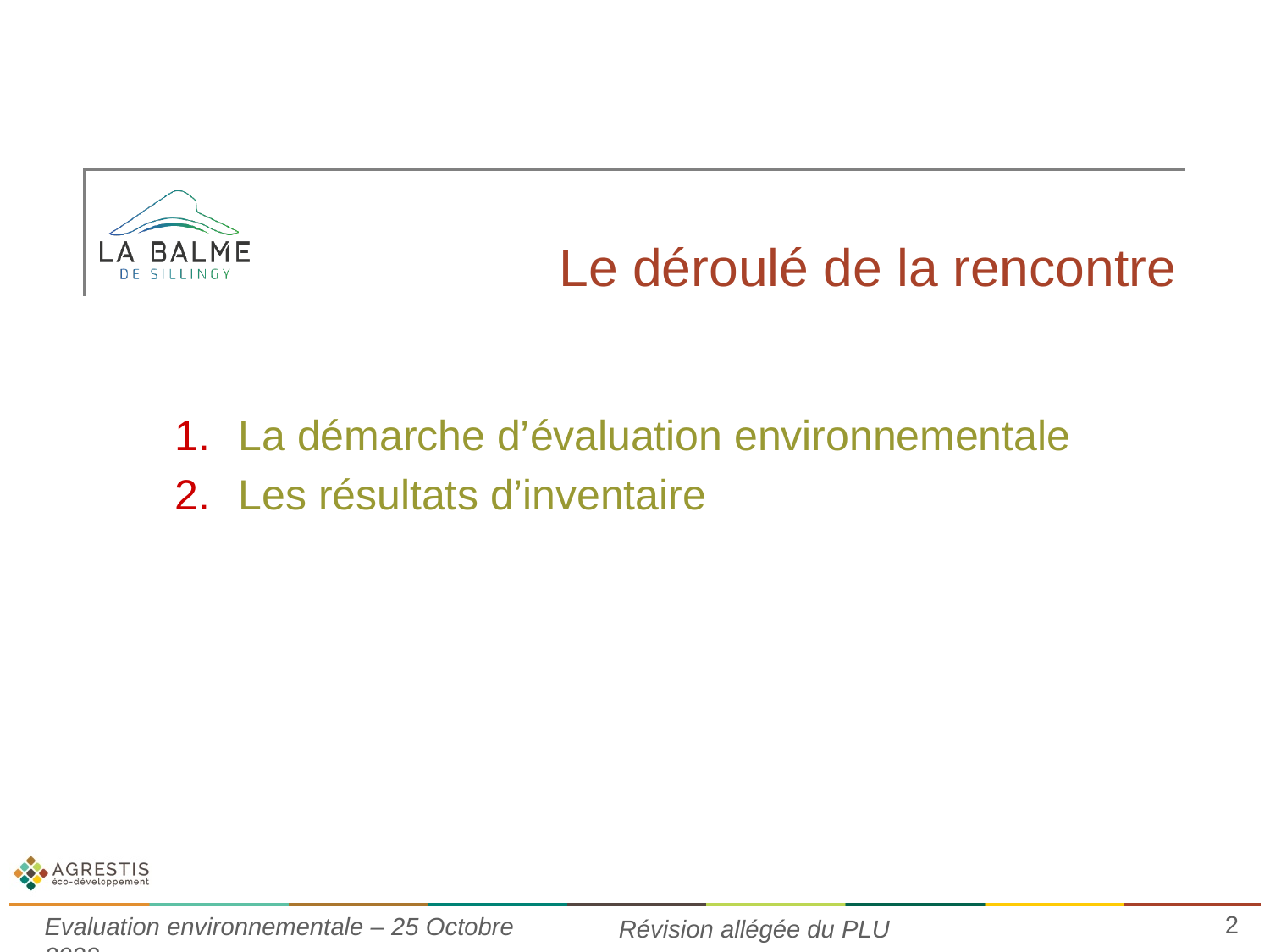

# Le déroulé de la rencontre
La démarche d’évaluation environnementale
Les résultats d’inventaire
2
Evaluation environnementale – 25 Octobre 2022
Révision allégée du PLU